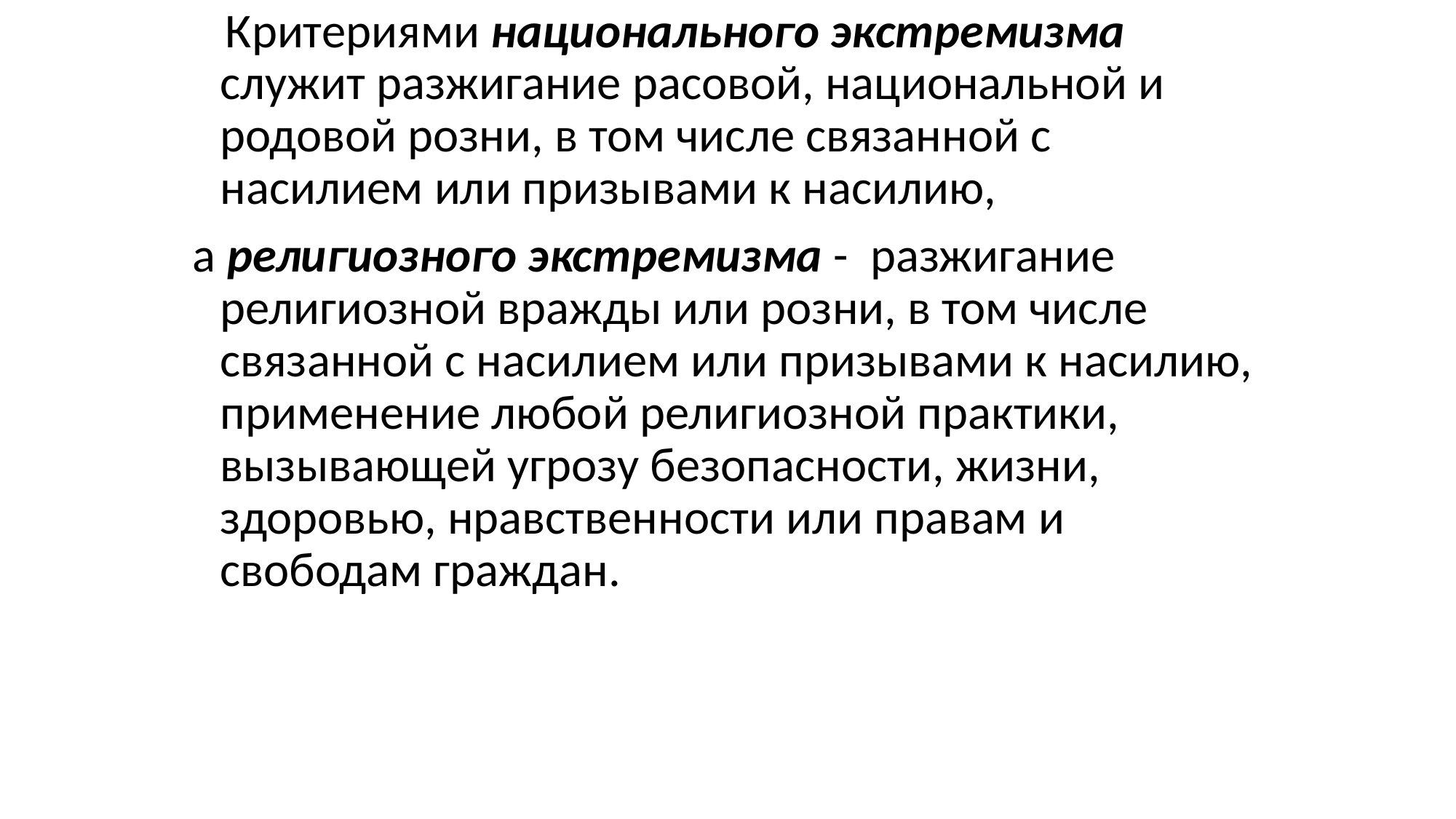

Критериями национального экстремизма служит разжигание расовой, национальной и родовой розни, в том числе связанной с насилием или призывами к насилию,
а религиозного экстремизма -  разжигание религиозной вражды или розни, в том числе связанной с насилием или призывами к насилию, применение любой религиозной практики, вызывающей угрозу безопасности, жизни, здоровью, нравственности или правам и свободам граждан.